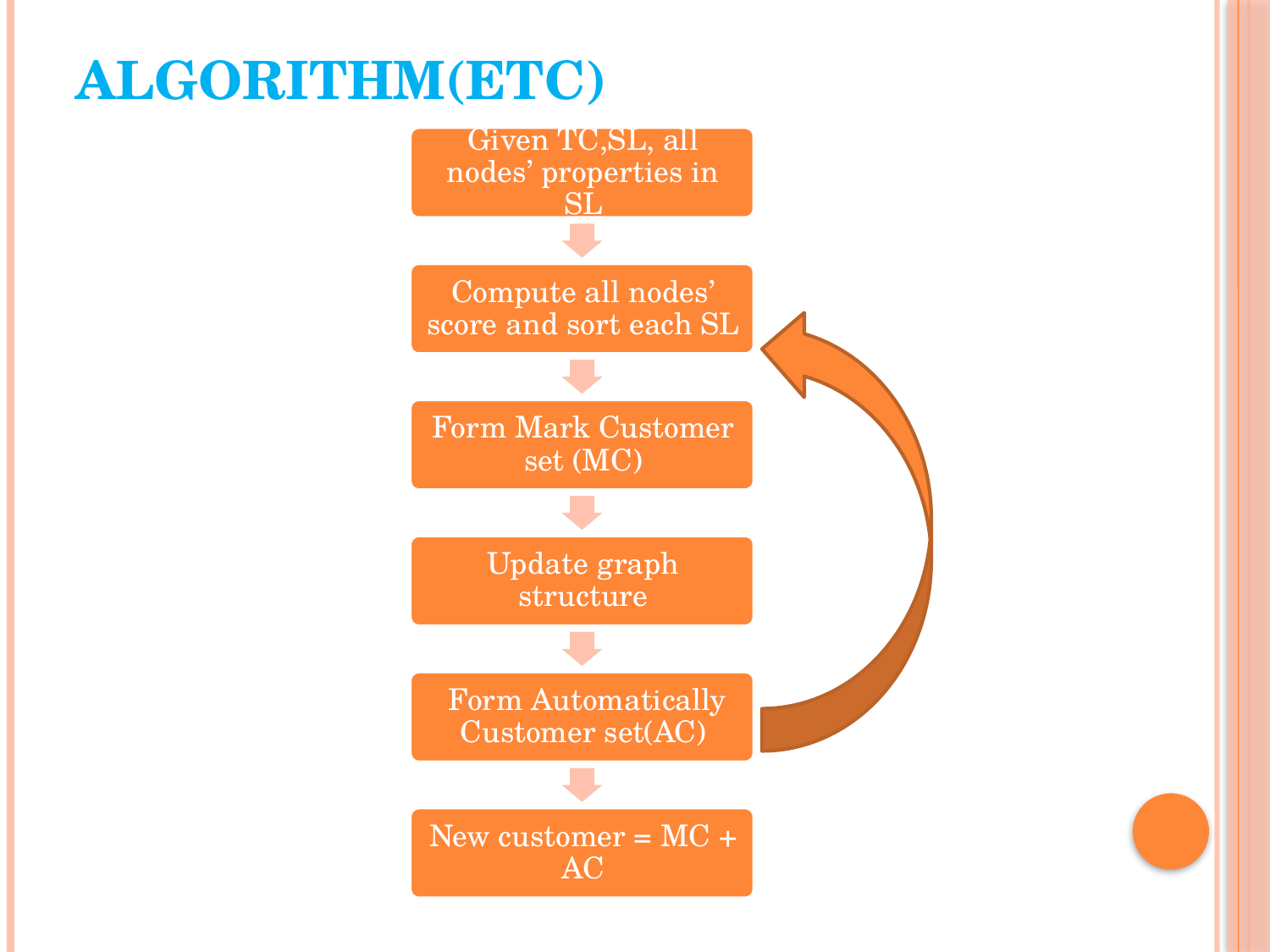

# Algorithm(ETC)
Given TC,SL, all nodes’ properties in SL

Compute all nodes’ score and sort each SL

Form Mark Customer set (MC)

Update graph structure

 Form Automatically Customer set(AC)

New customer = MC + AC